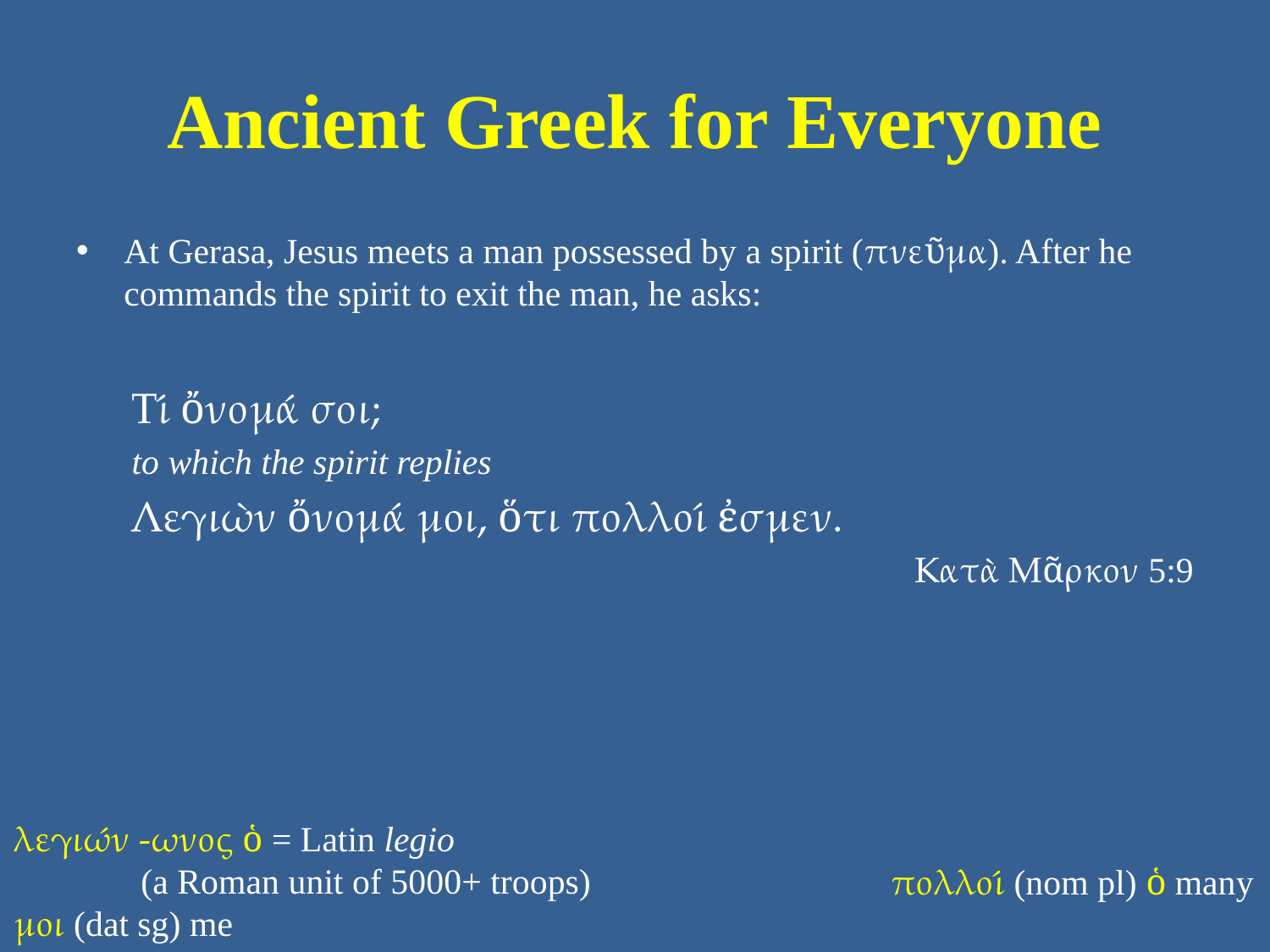

# Ancient Greek for Everyone
At Gerasa, Jesus meets a man possessed by a spirit (πνεῦμα). After he commands the spirit to exit the man, he asks:

Τί ὄνομά σοι;
to which the spirit replies
Λεγιὼν ὄνομά μοι, ὅτι πολλοί ἐσμεν.
Κατὰ Μᾶρκον 5:9

λεγιών -ωνος ὁ = Latin legio
	(a Roman unit of 5000+ troops)
μοι (dat sg) me
πολλοί (nom pl) ὁ many
σοι (dat sg) you